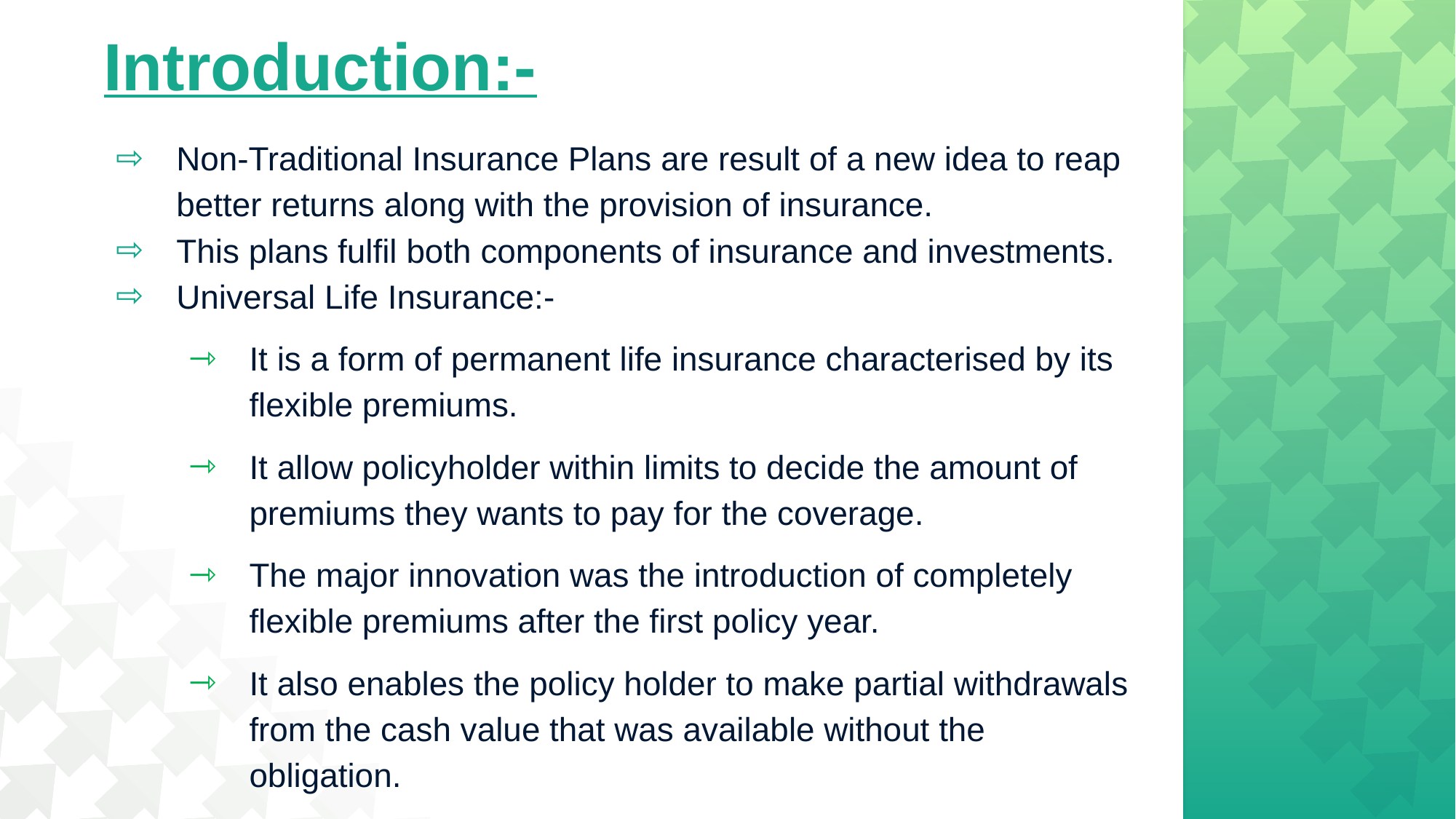

# Introduction:-
Non-Traditional Insurance Plans are result of a new idea to reap better returns along with the provision of insurance.
This plans fulfil both components of insurance and investments.
Universal Life Insurance:-
It is a form of permanent life insurance characterised by its flexible premiums.
It allow policyholder within limits to decide the amount of premiums they wants to pay for the coverage.
The major innovation was the introduction of completely flexible premiums after the first policy year.
It also enables the policy holder to make partial withdrawals from the cash value that was available without the obligation.